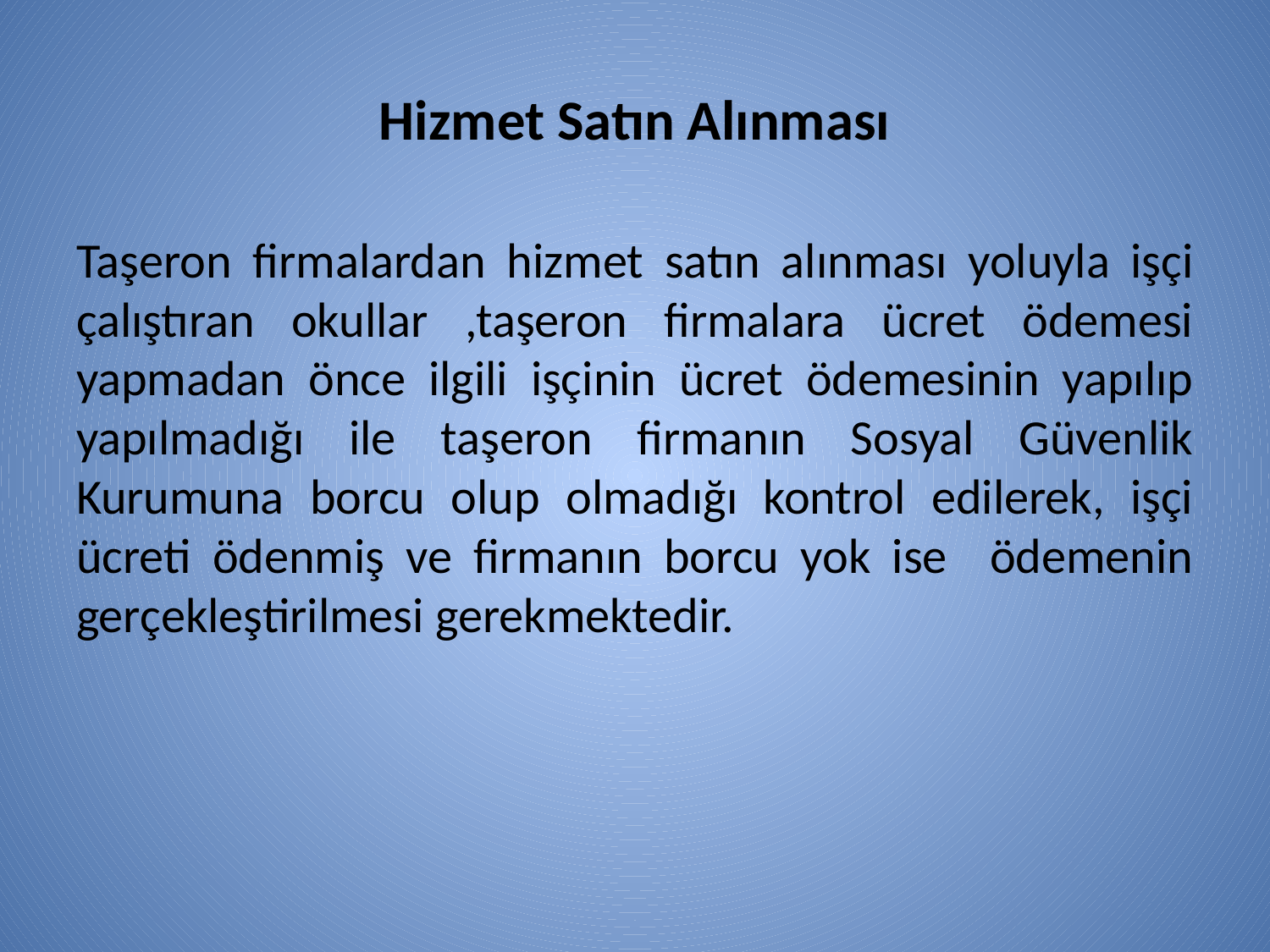

# Hizmet Satın Alınması
Taşeron firmalardan hizmet satın alınması yoluyla işçi çalıştıran okullar ,taşeron firmalara ücret ödemesi yapmadan önce ilgili işçinin ücret ödemesinin yapılıp yapılmadığı ile taşeron firmanın Sosyal Güvenlik Kurumuna borcu olup olmadığı kontrol edilerek, işçi ücreti ödenmiş ve firmanın borcu yok ise  ödemenin gerçekleştirilmesi gerekmektedir.